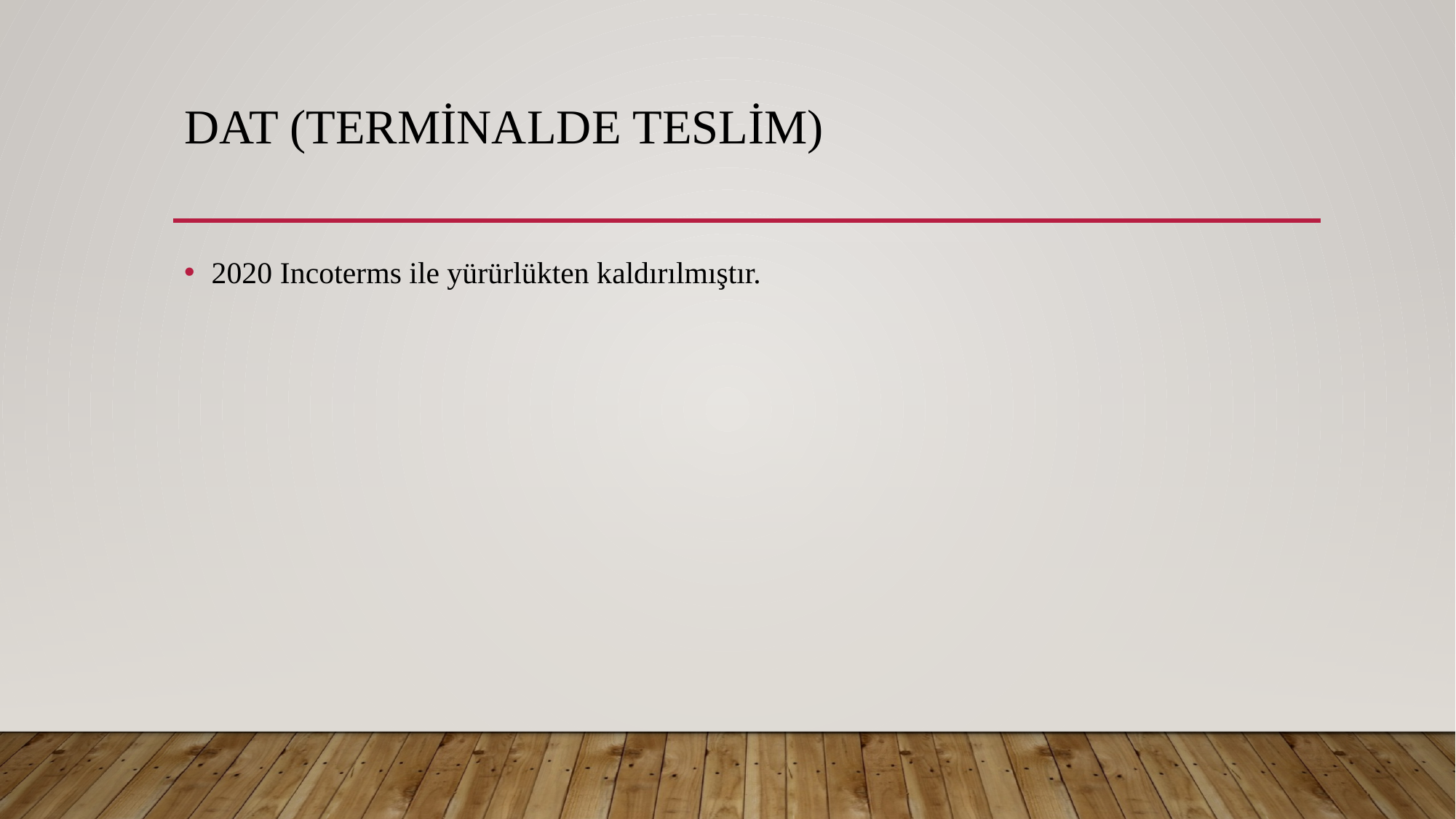

# DAT (Terminalde Teslim)
2020 Incoterms ile yürürlükten kaldırılmıştır.